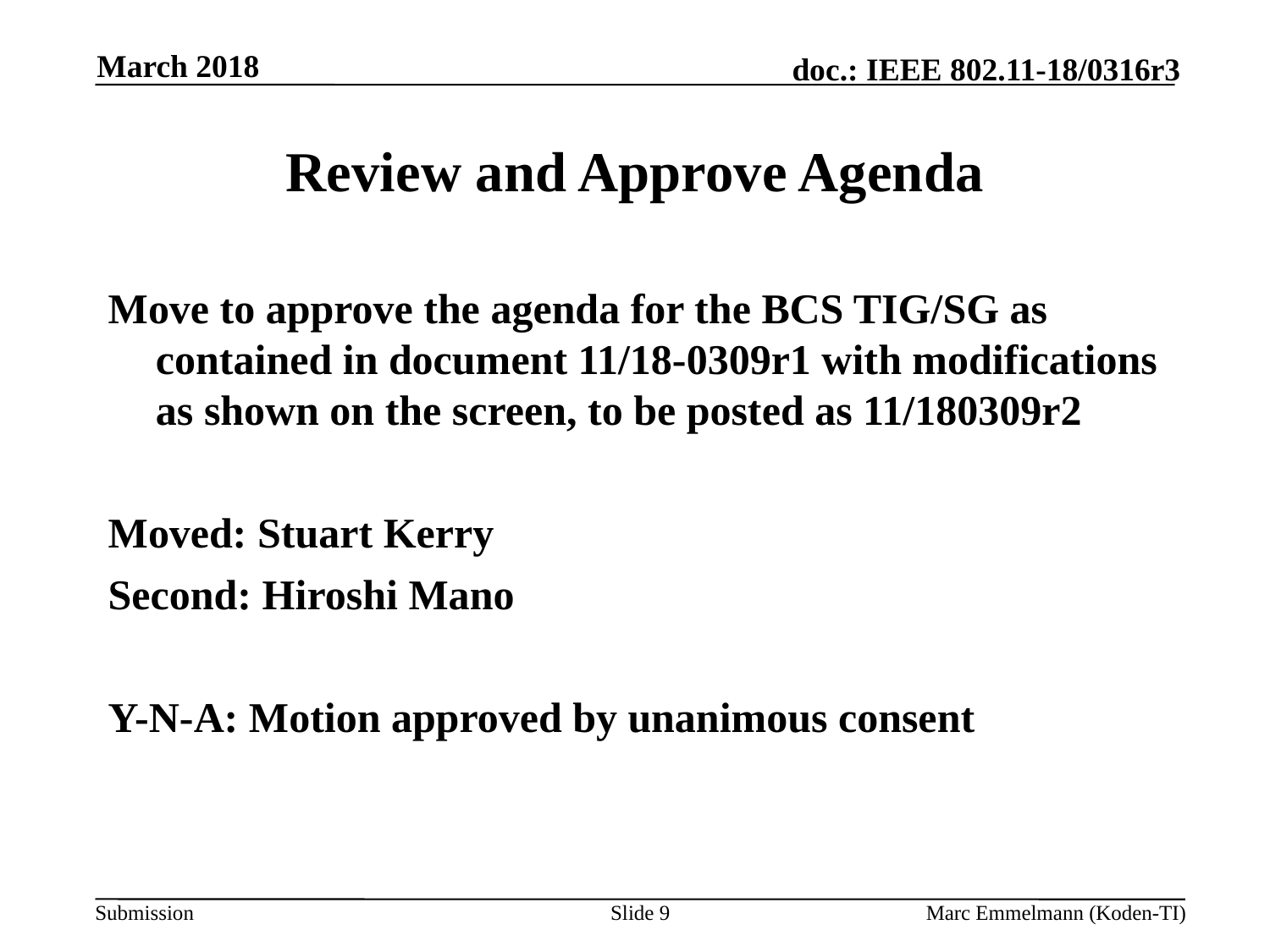

March 2018
# Review and Approve Agenda
Move to approve the agenda for the BCS TIG/SG as contained in document 11/18-0309r1 with modifications as shown on the screen, to be posted as 11/180309r2

Moved: Stuart Kerry
Second: Hiroshi Mano

Y-N-A: Motion approved by unanimous consent
Slide 9
Marc Emmelmann (Koden-TI)